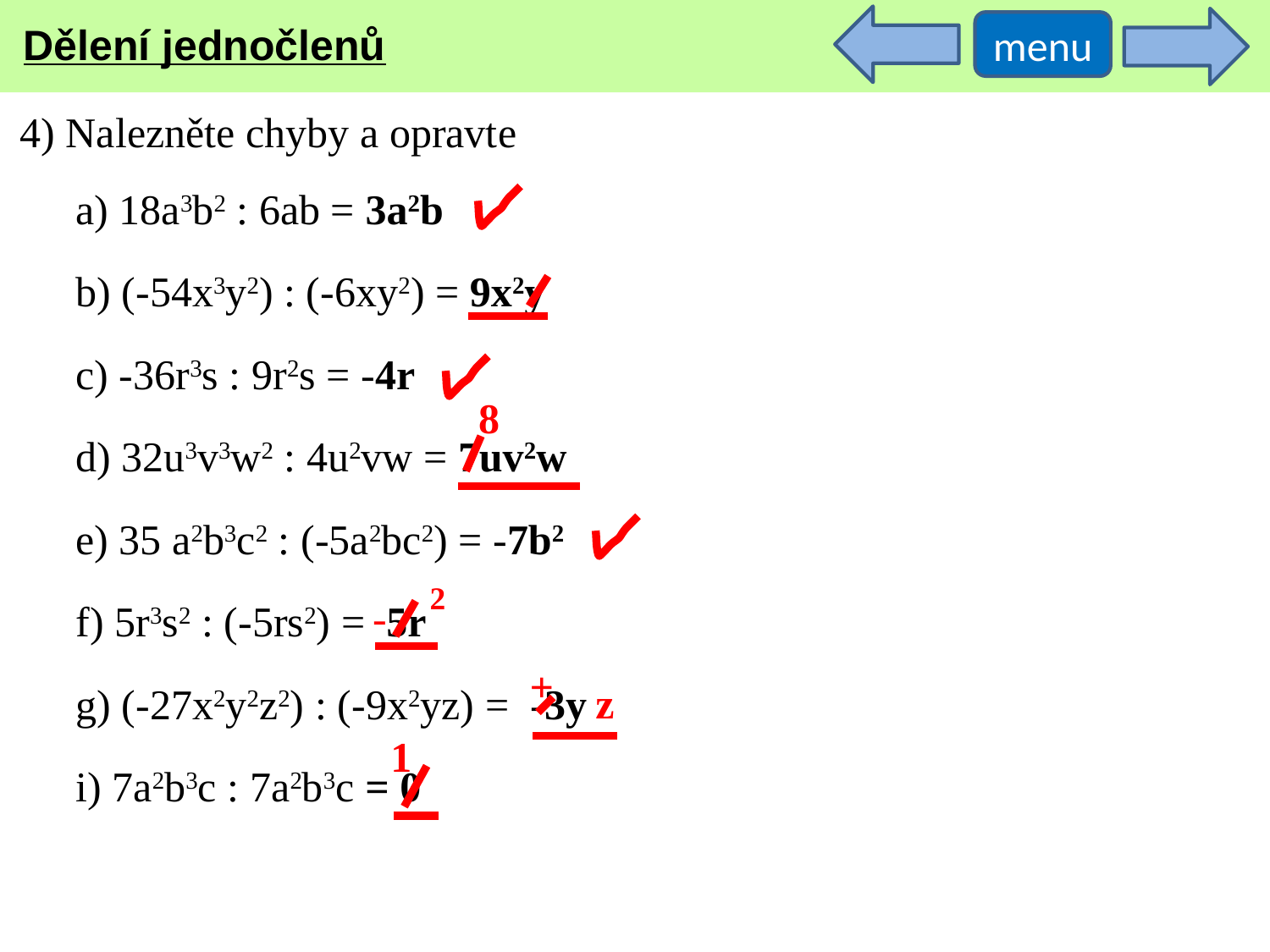

Dělení jednočlenů
menu
4) Nalezněte chyby a opravte
a) 18a3b2 : 6ab = 3a2b
b) (-54x3y2) : (-6xy2) = 9x2y
c) -36r3s : 9r2s = -4r
d) 32u3v3w2 : 4u2vw = 7uv2w
e) 35 a2b3c2 : (-5a2bc2) = -7b2
f) 5r3s2 : (-5rs2) =  5r
g) (-27x2y2z2) : (-9x2yz) =  -3y
i) 7a2b3c : 7a2b3c = 0

8

2
-
+
z
1